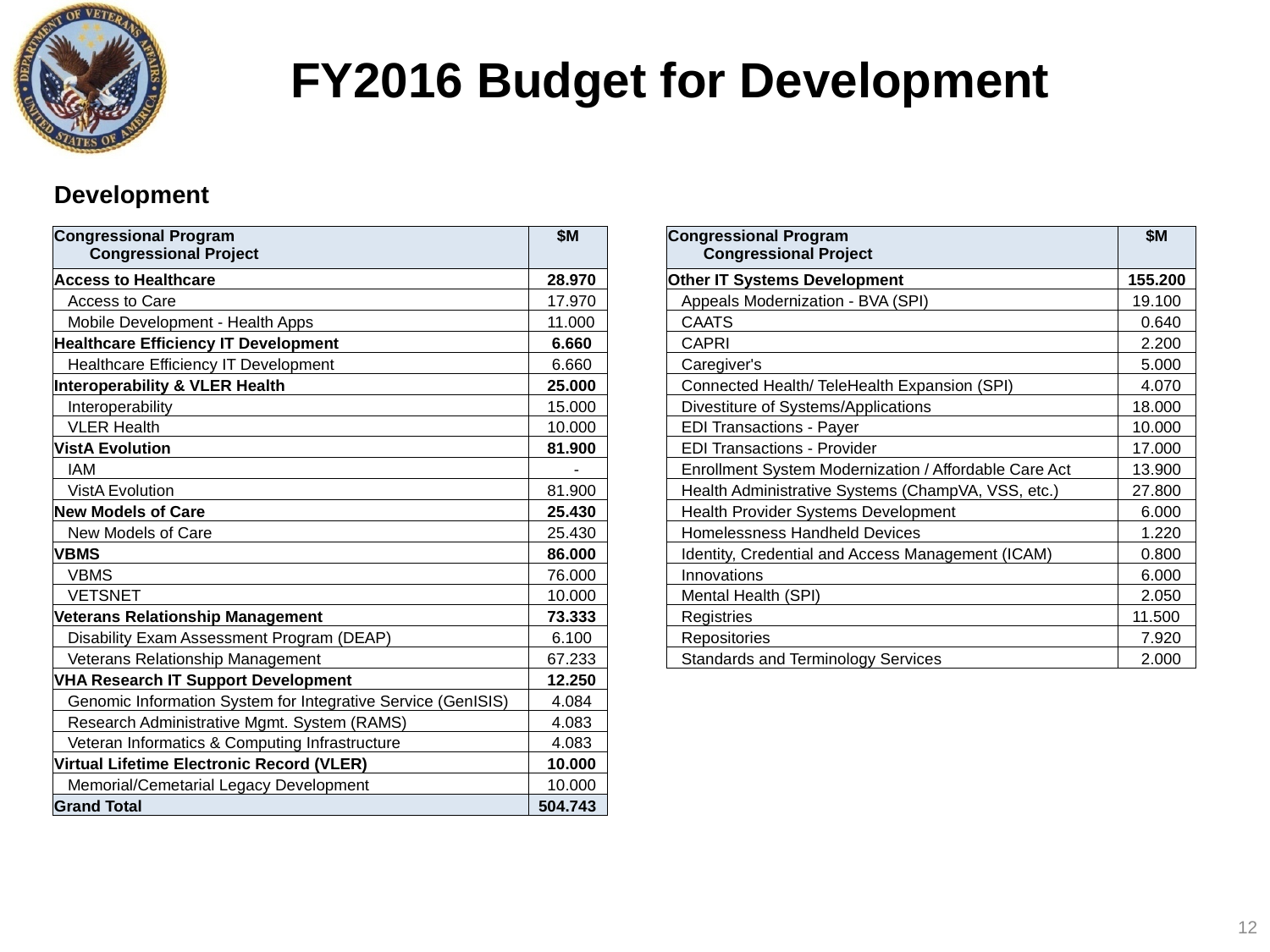

FY2016 Budget for Development
| Development |  |  |  |  |
| --- | --- | --- | --- | --- |
| Congressional Program Congressional Project | $M |  | Congressional Program Congressional Project | $M |
| Access to Healthcare | 28.970 |  | Other IT Systems Development | 155.200 |
| Access to Care | 17.970 |  | Appeals Modernization - BVA (SPI) | 19.100 |
| Mobile Development - Health Apps | 11.000 |  | CAATS | 0.640 |
| Healthcare Efficiency IT Development | 6.660 |  | CAPRI | 2.200 |
| Healthcare Efficiency IT Development | 6.660 |  | Caregiver's | 5.000 |
| Interoperability & VLER Health | 25.000 |  | Connected Health/ TeleHealth Expansion (SPI) | 4.070 |
| Interoperability | 15.000 |  | Divestiture of Systems/Applications | 18.000 |
| VLER Health | 10.000 |  | EDI Transactions - Payer | 10.000 |
| VistA Evolution | 81.900 |  | EDI Transactions - Provider | 17.000 |
| IAM | - |  | Enrollment System Modernization / Affordable Care Act | 13.900 |
| VistA Evolution | 81.900 |  | Health Administrative Systems (ChampVA, VSS, etc.) | 27.800 |
| New Models of Care | 25.430 |  | Health Provider Systems Development | 6.000 |
| New Models of Care | 25.430 |  | Homelessness Handheld Devices | 1.220 |
| VBMS | 86.000 |  | Identity, Credential and Access Management (ICAM) | 0.800 |
| VBMS | 76.000 |  | Innovations | 6.000 |
| VETSNET | 10.000 |  | Mental Health (SPI) | 2.050 |
| Veterans Relationship Management | 73.333 |  | Registries | 11.500 |
| Disability Exam Assessment Program (DEAP) | 6.100 |  | Repositories | 7.920 |
| Veterans Relationship Management | 67.233 |  | Standards and Terminology Services | 2.000 |
| VHA Research IT Support Development | 12.250 |  |  |  |
| Genomic Information System for Integrative Service (GenISIS) | 4.084 |  |  |  |
| Research Administrative Mgmt. System (RAMS) | 4.083 |  |  |  |
| Veteran Informatics & Computing Infrastructure | 4.083 |  |  |  |
| Virtual Lifetime Electronic Record (VLER) | 10.000 |  |  |  |
| Memorial/Cemetarial Legacy Development | 10.000 |  |  |  |
| Grand Total | 504.743 |  |  |  |
12